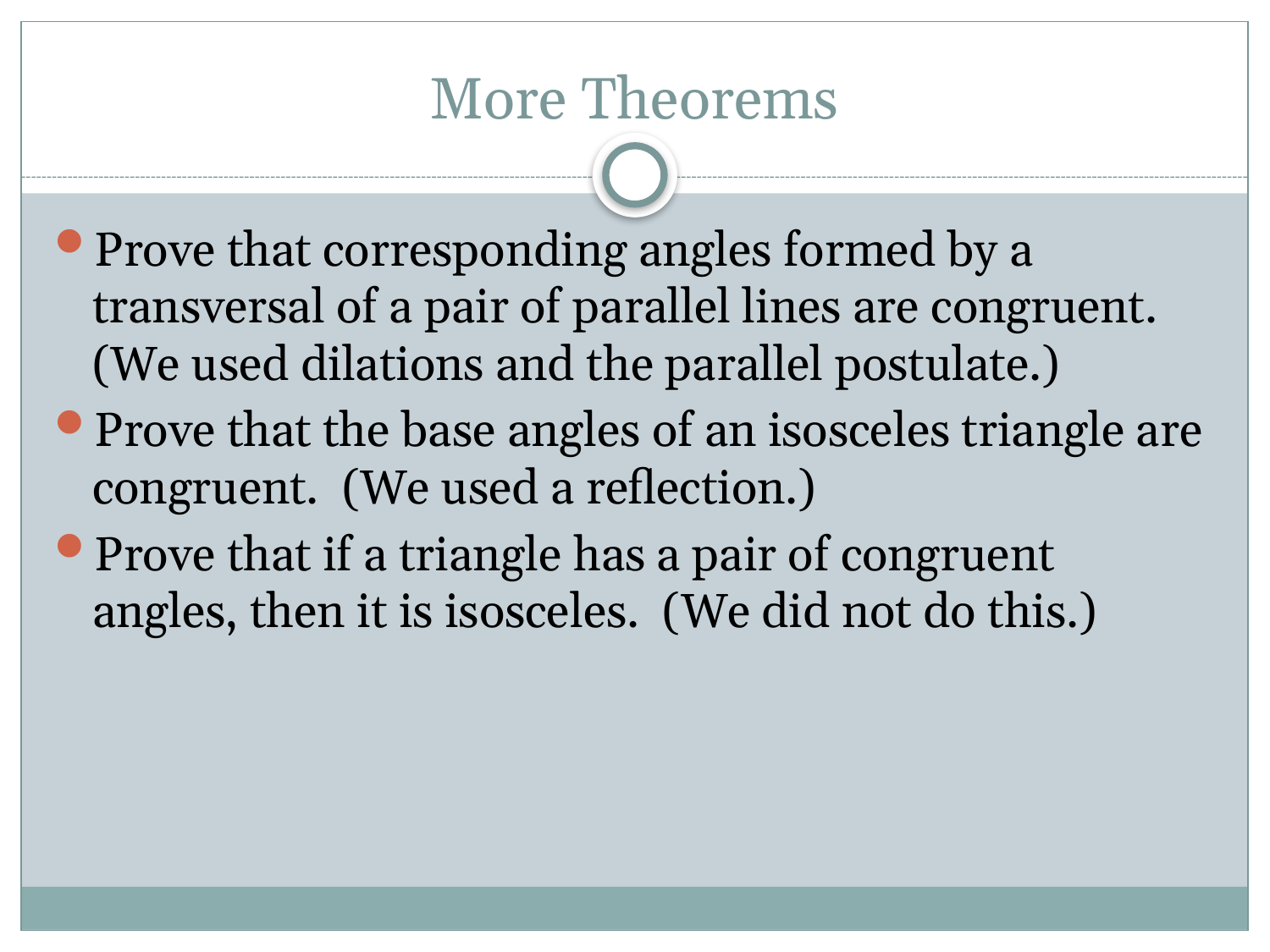

# More Theorems
Prove that corresponding angles formed by a transversal of a pair of parallel lines are congruent.  (We used dilations and the parallel postulate.)
Prove that the base angles of an isosceles triangle are congruent.  (We used a reflection.)
Prove that if a triangle has a pair of congruent angles, then it is isosceles.  (We did not do this.)